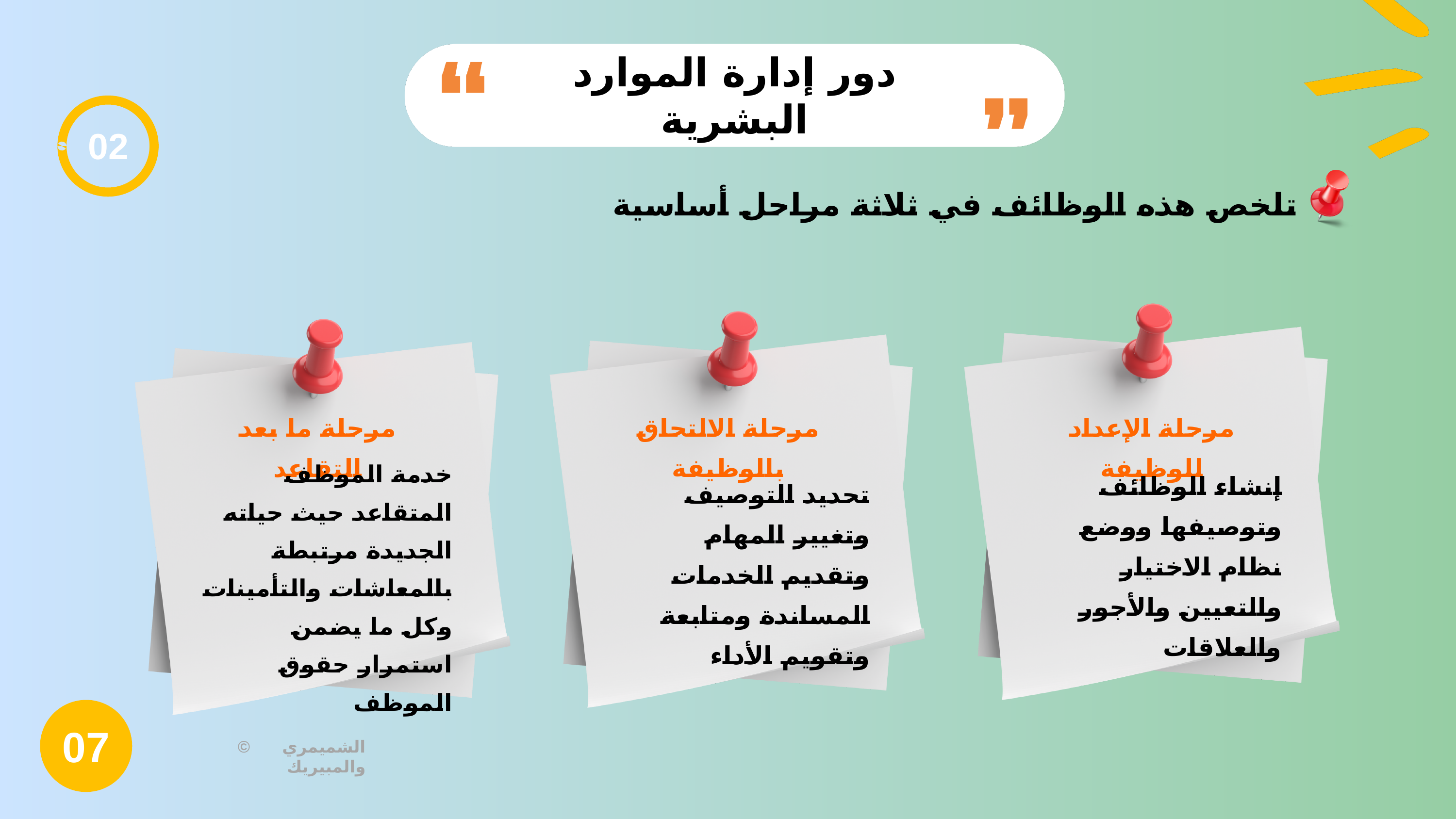

دور إدارة الموارد البشرية

02

تلخص هذه الوظائف في ثلاثة مراحل أساسية

مرحلة ما بعد التقاعد
مرحلة الالتحاق بالوظيفة
مرحلة الإعداد للوظيفة
خدمة الموظف المتقاعد حيث حياته الجديدة مرتبطة بالمعاشات والتأمينات وكل ما يضمن استمرار حقوق الموظف
إنشاء الوظائف وتوصيفها ووضع نظام الاختيار والتعيين والأجور والعلاقات
تحديد التوصيف وتغيير المهام وتقديم الخدمات المساندة ومتابعة وتقويم الأداء

07
©       الشميمري والمبيريك